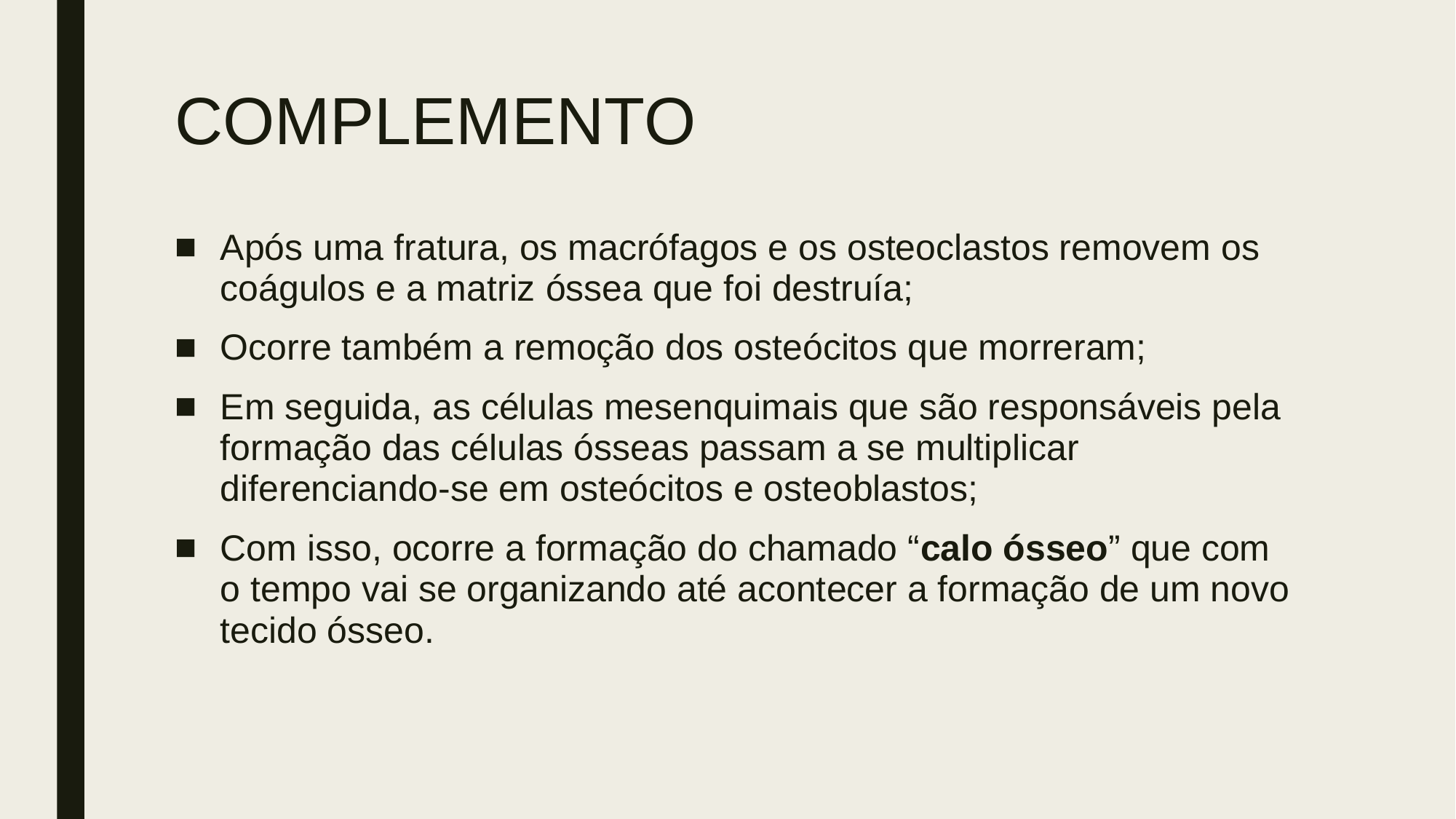

# COMPLEMENTO
Após uma fratura, os macrófagos e os osteoclastos removem os coágulos e a matriz óssea que foi destruía;
Ocorre também a remoção dos osteócitos que morreram;
Em seguida, as células mesenquimais que são responsáveis pela formação das células ósseas passam a se multiplicar diferenciando-se em osteócitos e osteoblastos;
Com isso, ocorre a formação do chamado “calo ósseo” que com o tempo vai se organizando até acontecer a formação de um novo tecido ósseo.